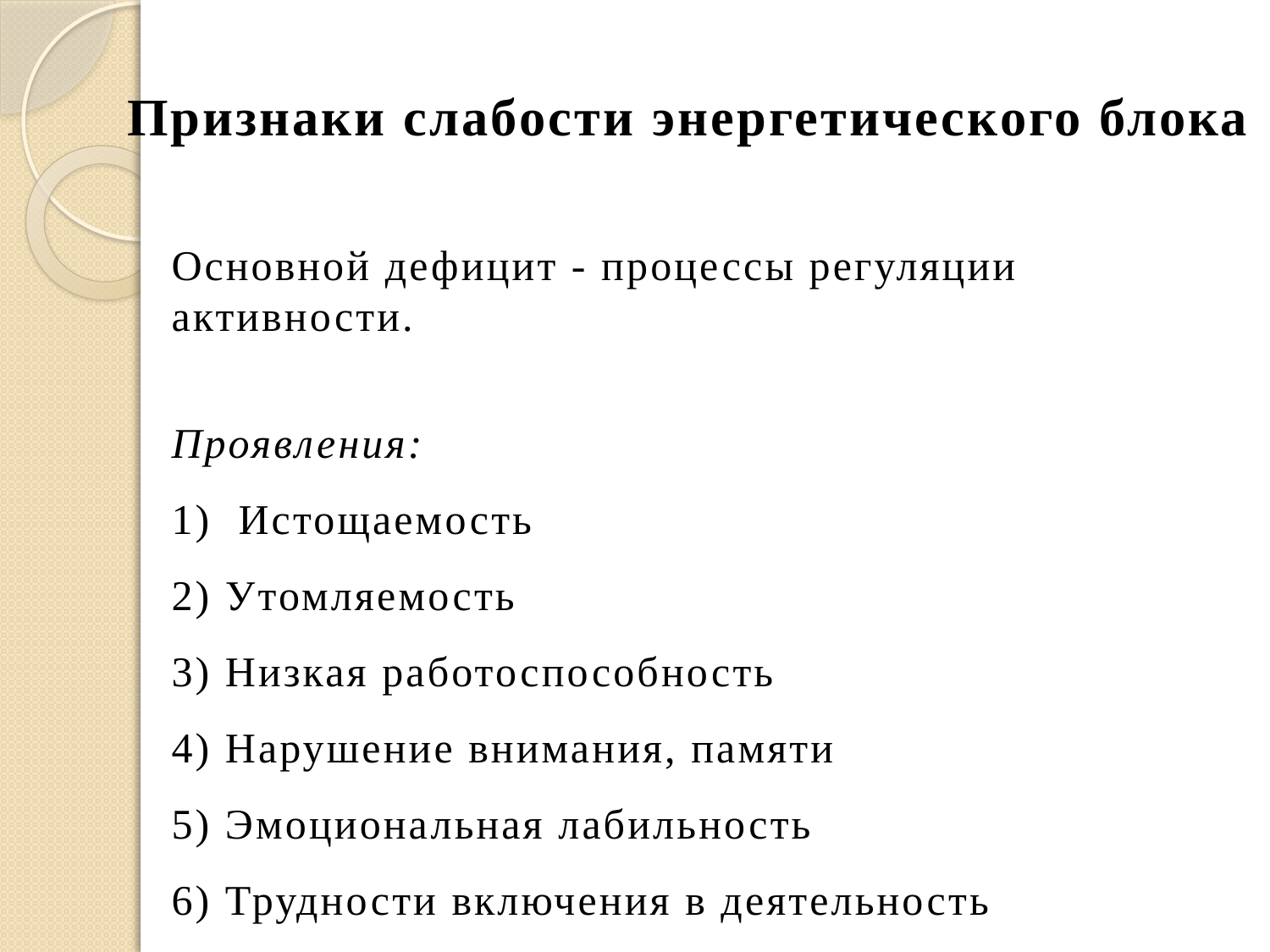

# Признаки слабости энергетического блока
Основной дефицит - процессы регуляции активности.

Проявления:
1)  Истощаемость
2) Утомляемость
3) Низкая работоспособность
4) Нарушение внимания, памяти
5) Эмоциональная лабильность
6) Трудности включения в деятельность